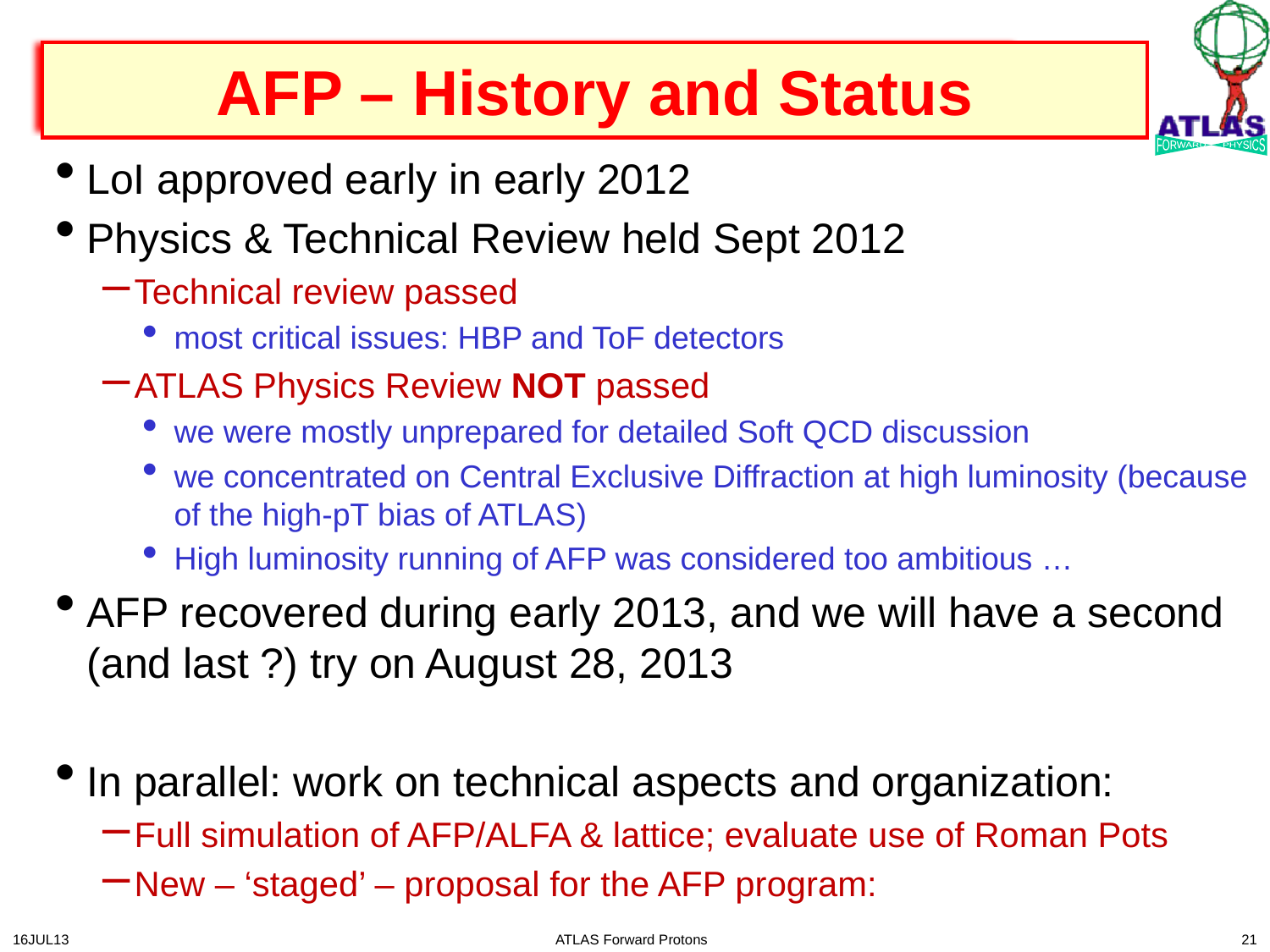

# AFP – History and Status
LoI approved early in early 2012
Physics & Technical Review held Sept 2012
Technical review passed
most critical issues: HBP and ToF detectors
ATLAS Physics Review NOT passed
we were mostly unprepared for detailed Soft QCD discussion
we concentrated on Central Exclusive Diffraction at high luminosity (because of the high-pT bias of ATLAS)
High luminosity running of AFP was considered too ambitious …
AFP recovered during early 2013, and we will have a second (and last ?) try on August 28, 2013

In parallel: work on technical aspects and organization:
Full simulation of AFP/ALFA & lattice; evaluate use of Roman Pots
New – ‘staged’ – proposal for the AFP program:
21
16JUL13